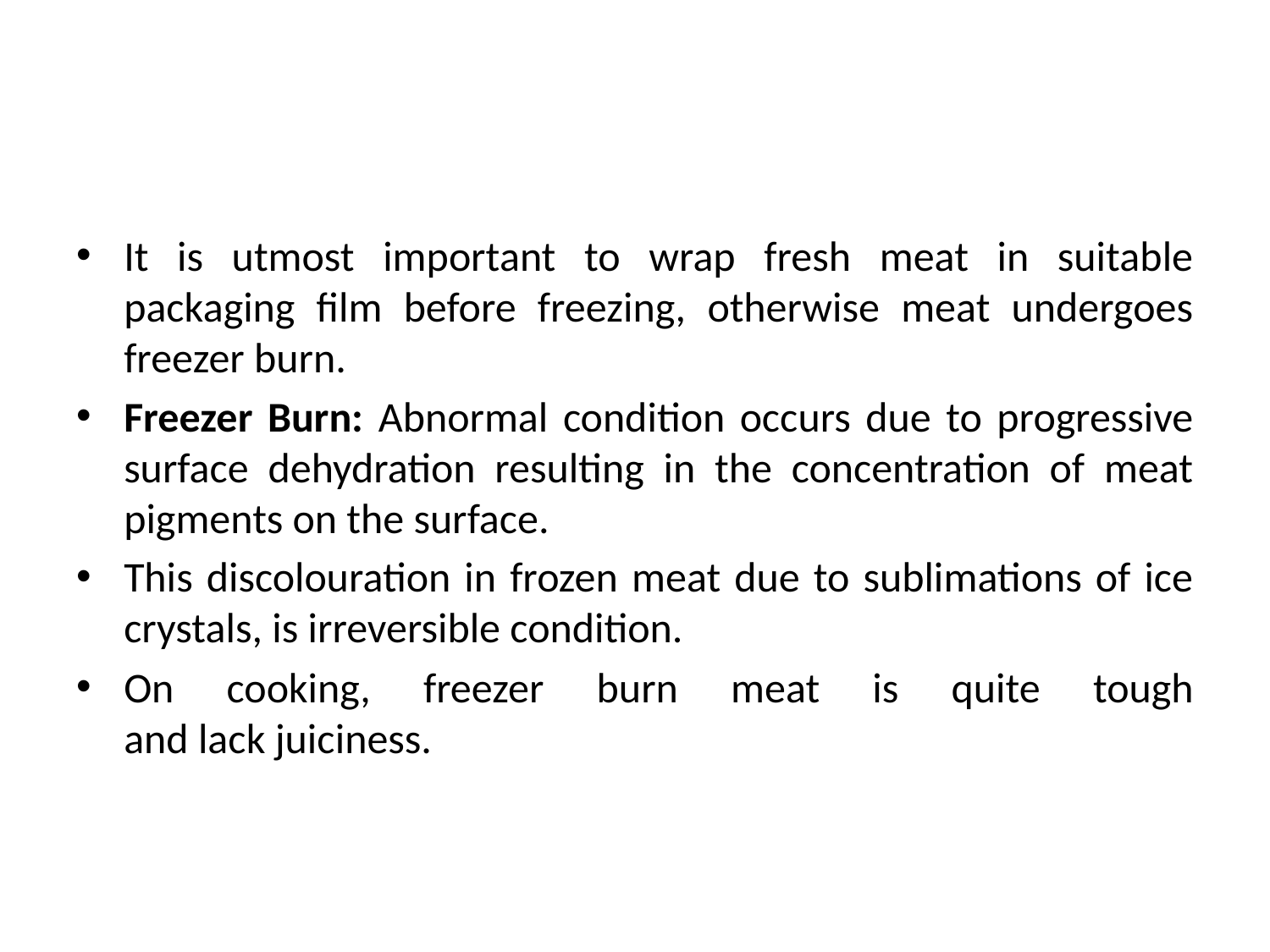

#
It is utmost important to wrap fresh meat in suitable packaging film before freezing, otherwise meat undergoes freezer burn.
Freezer Burn: Abnormal condition occurs due to progressive surface dehydration resulting in the concentration of meat pigments on the surface.
This discolouration in frozen meat due to sublimations of ice crystals, is irreversible condition.
On cooking, freezer burn meat is quite tough
and lack juiciness.